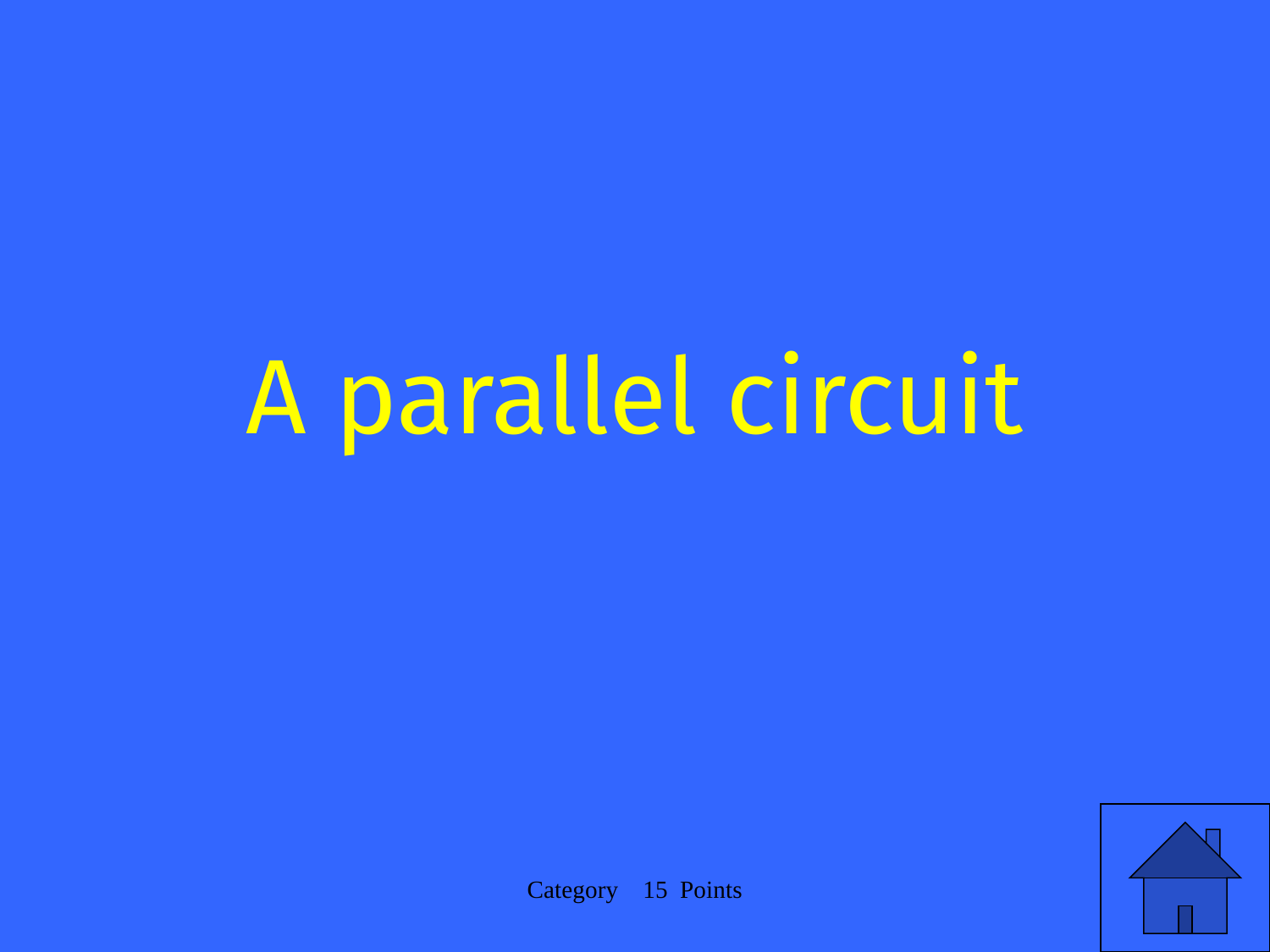

# A parallel circuit

Category    15  Points